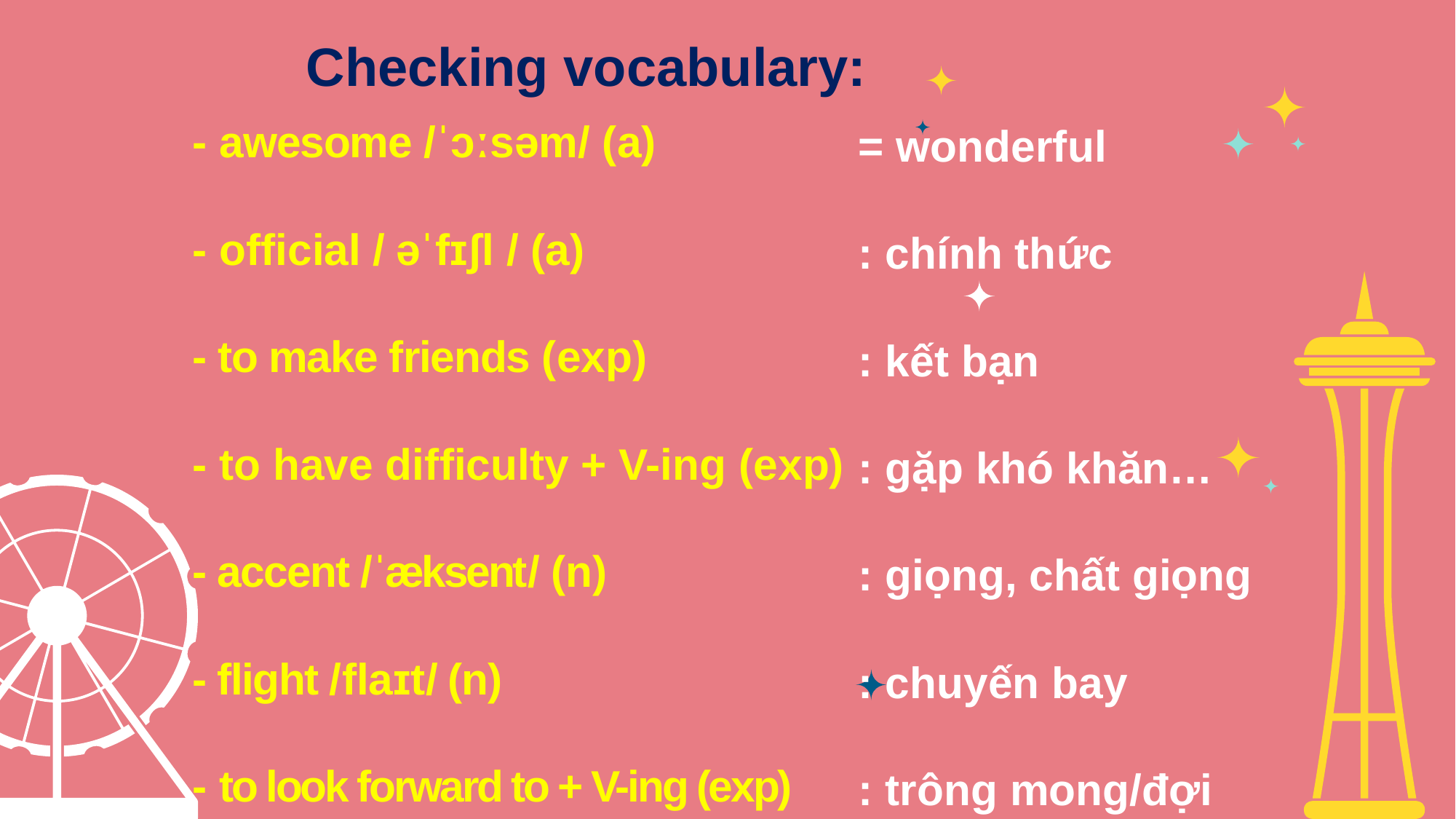

# Checking vocabulary:
- awesome /ˈɔːsəm/ (a)
- official / əˈfɪʃl / (a)
- to make friends (exp)
- to have difficulty + V-ing (exp)
- accent /ˈæksent/ (n)
- flight /flaɪt/ (n)
- to look forward to + V-ing (exp)
= wonderful
: chính thức
: kết bạn
: gặp khó khăn…
: giọng, chất giọng
: chuyến bay
: trông mong/đợi